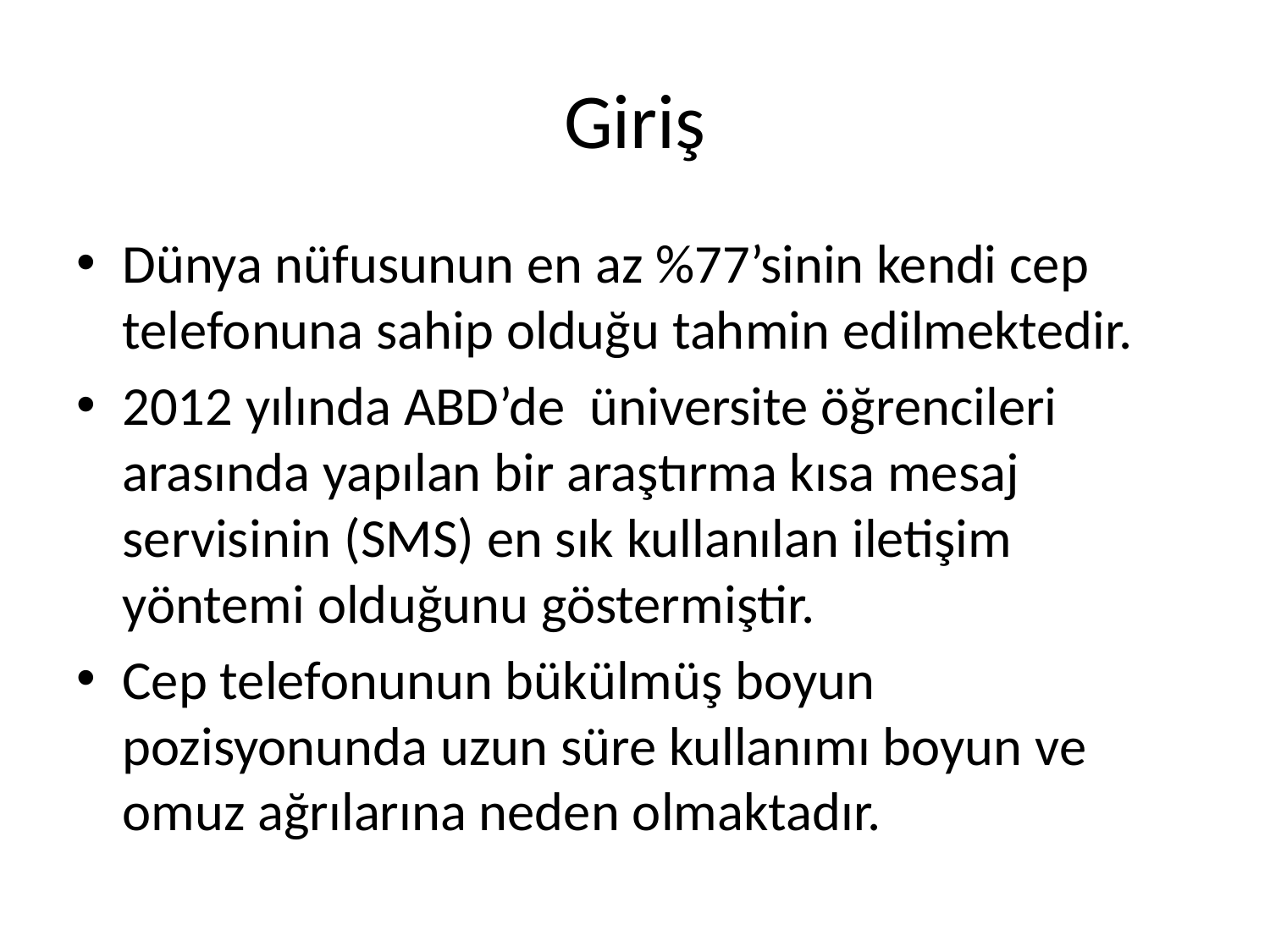

# Giriş
Dünya nüfusunun en az %77’sinin kendi cep telefonuna sahip olduğu tahmin edilmektedir.
2012 yılında ABD’de  üniversite öğrencileri arasında yapılan bir araştırma kısa mesaj servisinin (SMS) en sık kullanılan iletişim yöntemi olduğunu göstermiştir.
Cep telefonunun bükülmüş boyun pozisyonunda uzun süre kullanımı boyun ve omuz ağrılarına neden olmaktadır.